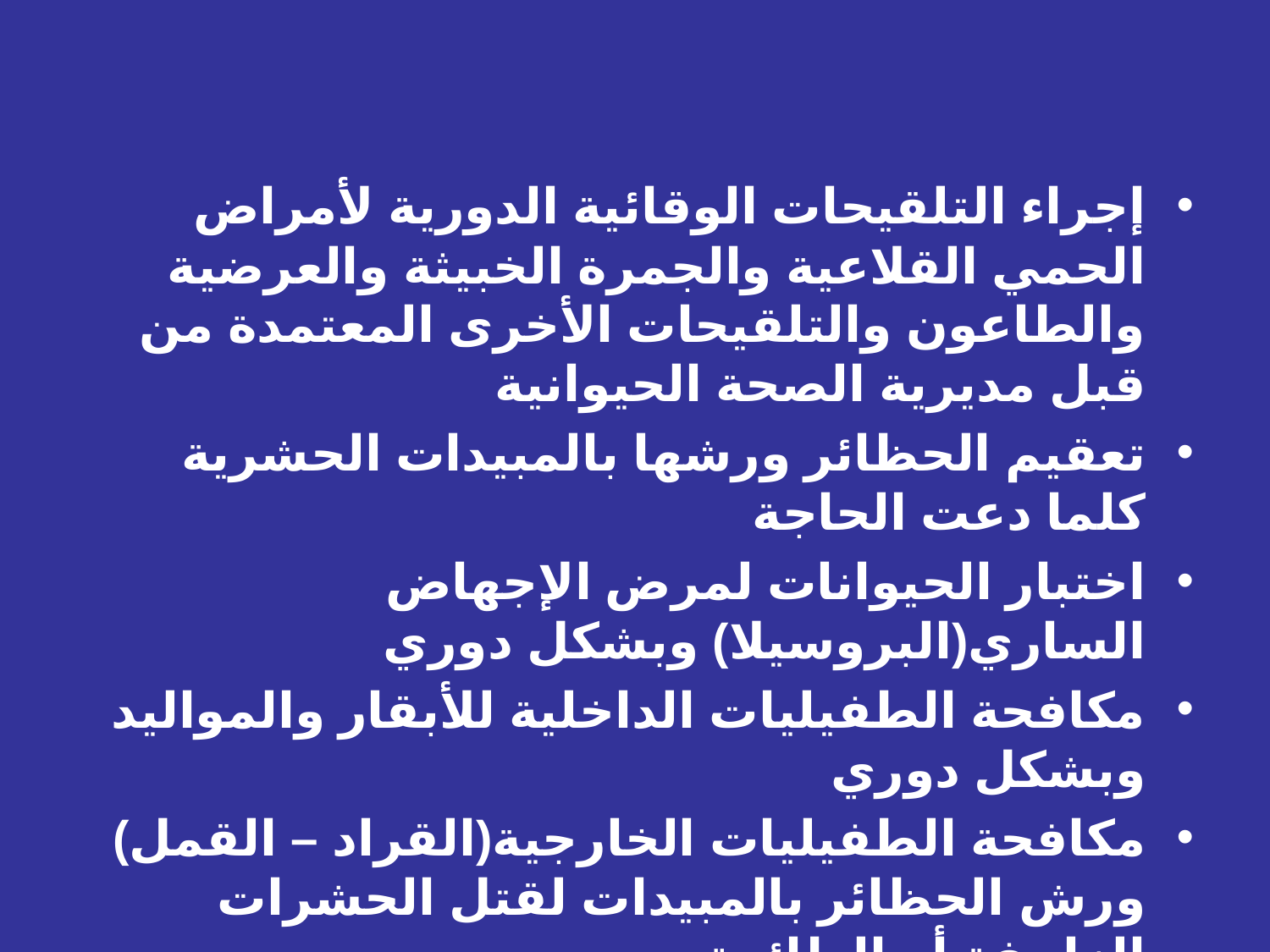

إجراء التلقيحات الوقائية الدورية لأمراض الحمي القلاعية والجمرة الخبيثة والعرضية والطاعون والتلقيحات الأخرى المعتمدة من قبل مديرية الصحة الحيوانية
تعقيم الحظائر ورشها بالمبيدات الحشرية كلما دعت الحاجة
اختبار الحيوانات لمرض الإجهاض الساري(البروسيلا) وبشكل دوري
مكافحة الطفيليات الداخلية للأبقار والمواليد وبشكل دوري
مكافحة الطفيليات الخارجية(القراد – القمل) ورش الحظائر بالمبيدات لقتل الحشرات الزاحفة أو الطائرة
معالجة الأمراض الجلدية التي تظهر علي الحيوانات